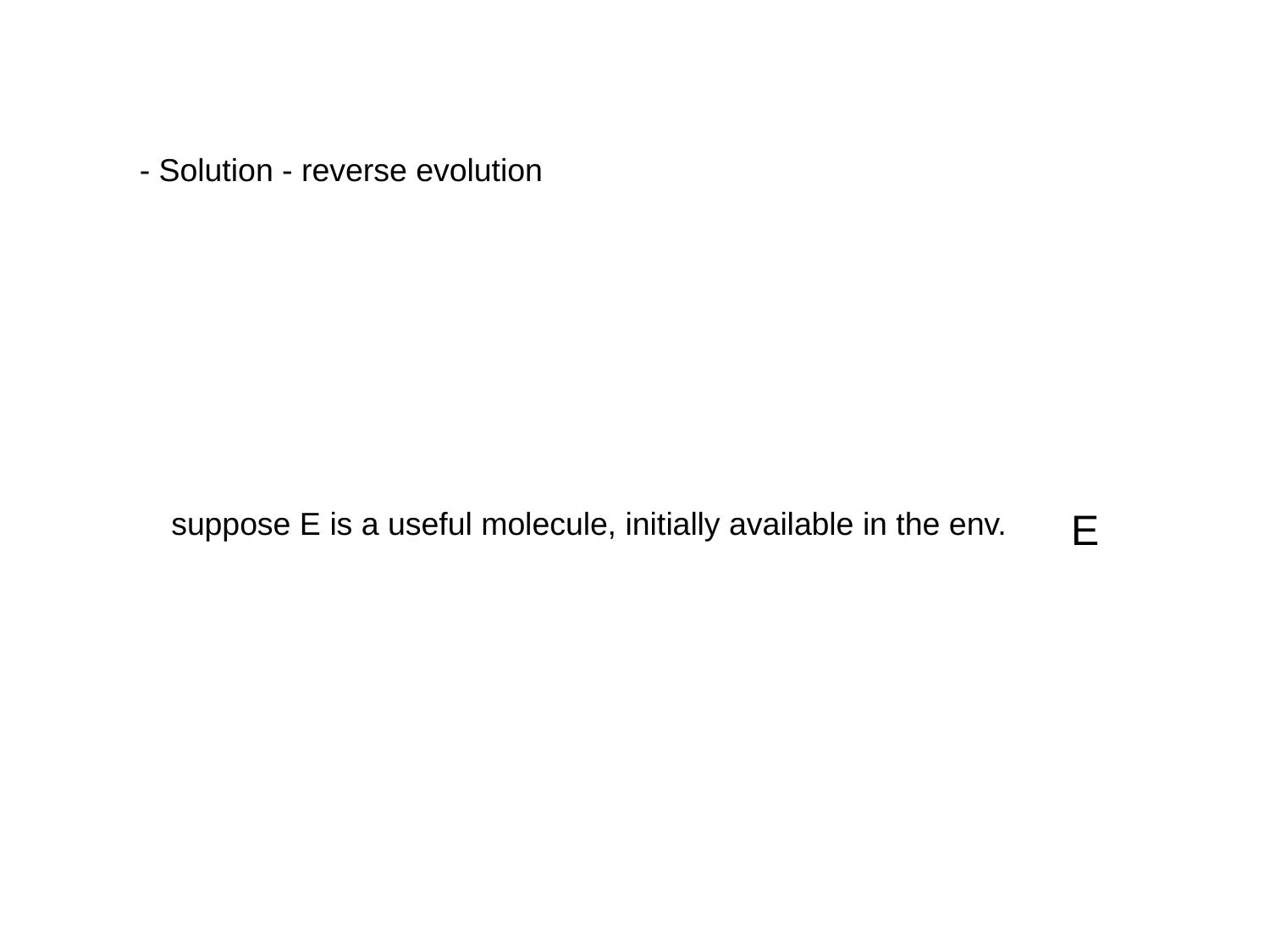

- Solution - reverse evolution

suppose E is a useful molecule, initially available in the env.
E